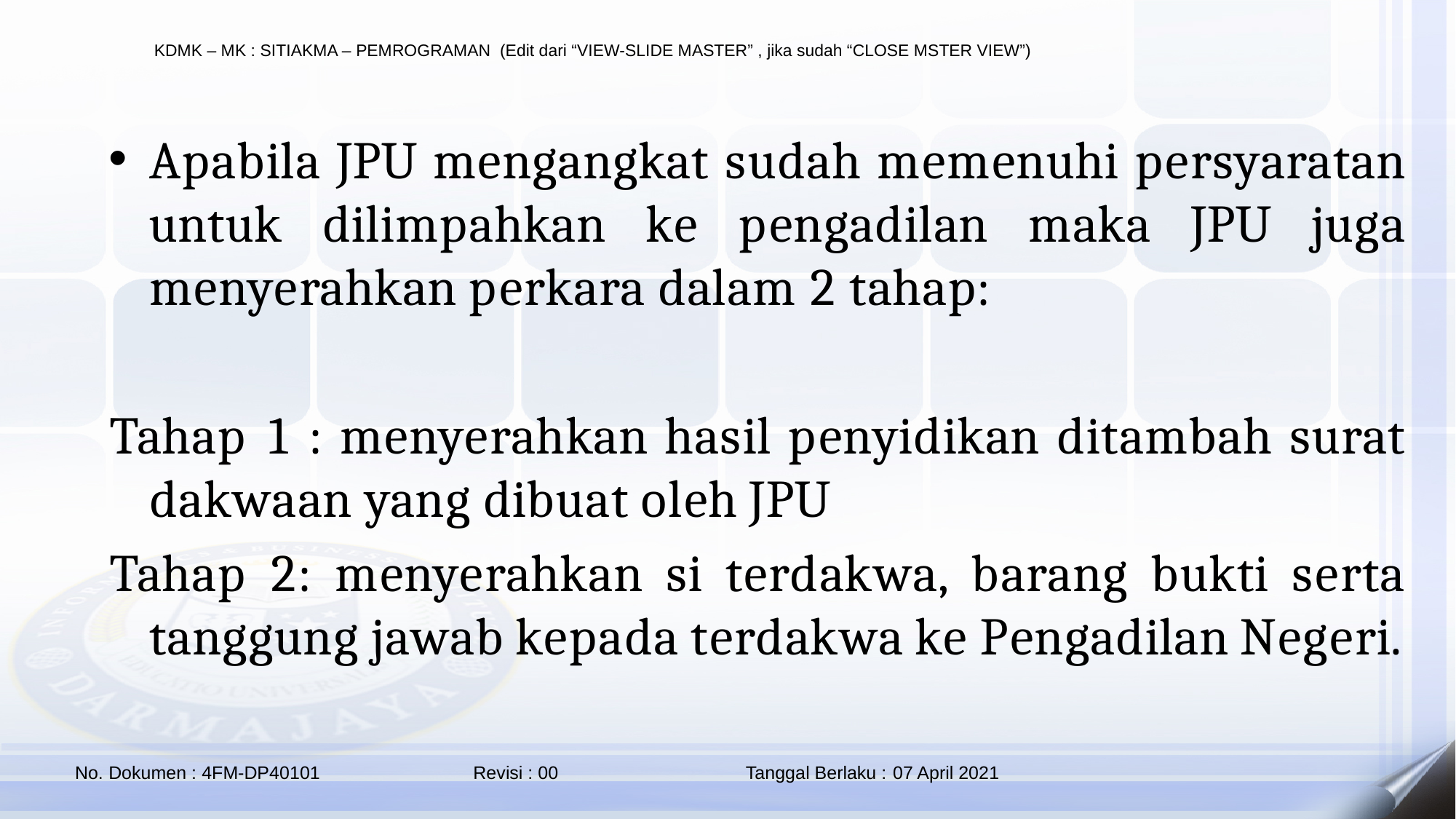

Apabila JPU mengangkat sudah memenuhi persyaratan untuk dilimpahkan ke pengadilan maka JPU juga menyerahkan perkara dalam 2 tahap:

Tahap 1 : menyerahkan hasil penyidikan ditambah surat dakwaan yang dibuat oleh JPU
Tahap 2: menyerahkan si terdakwa, barang bukti serta tanggung jawab kepada terdakwa ke Pengadilan Negeri.